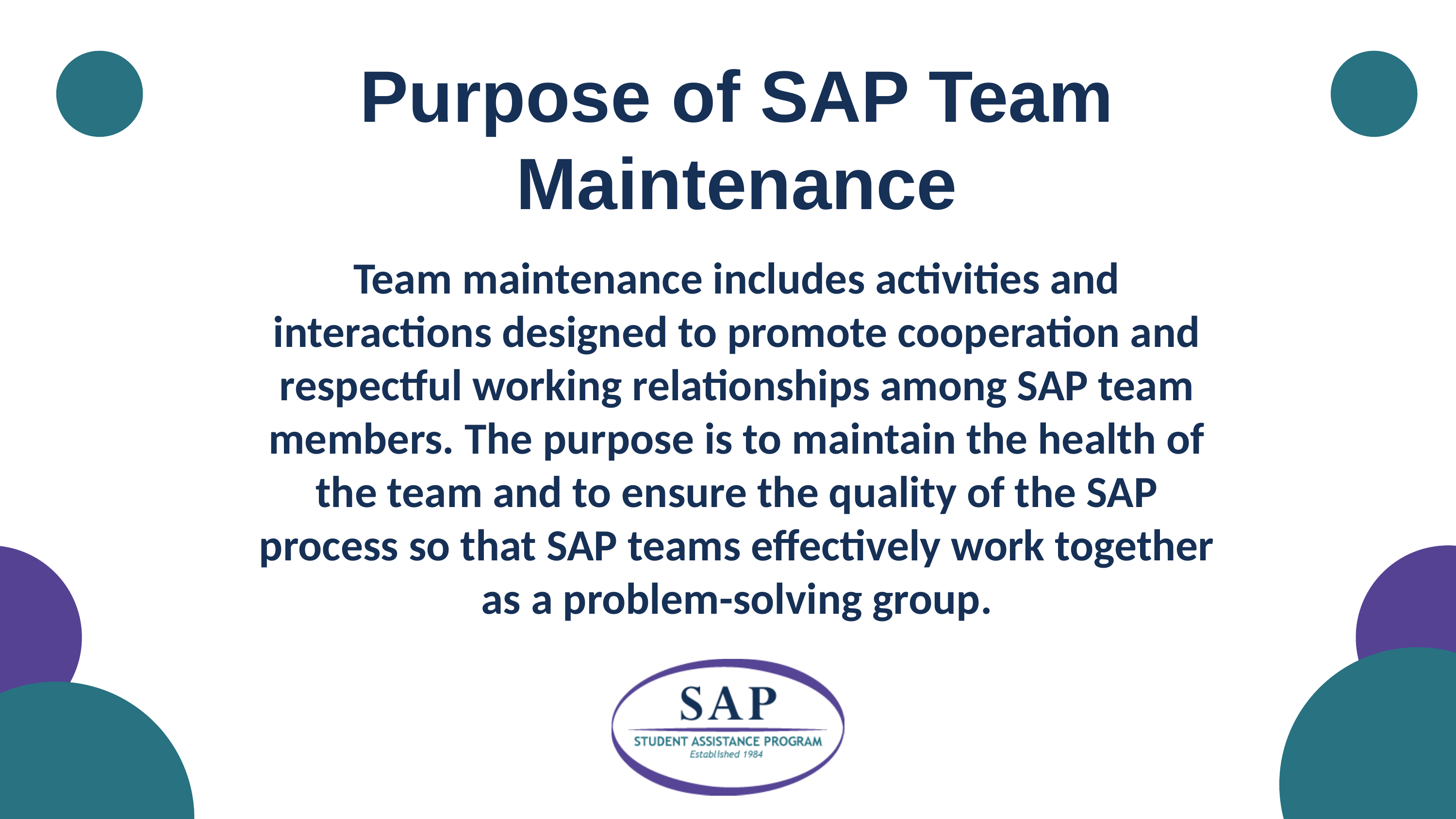

Purpose of SAP Team Maintenance
Team maintenance includes activities and interactions designed to promote cooperation and respectful working relationships among SAP team members. The purpose is to maintain the health of the team and to ensure the quality of the SAP process so that SAP teams effectively work together as a problem-solving group.